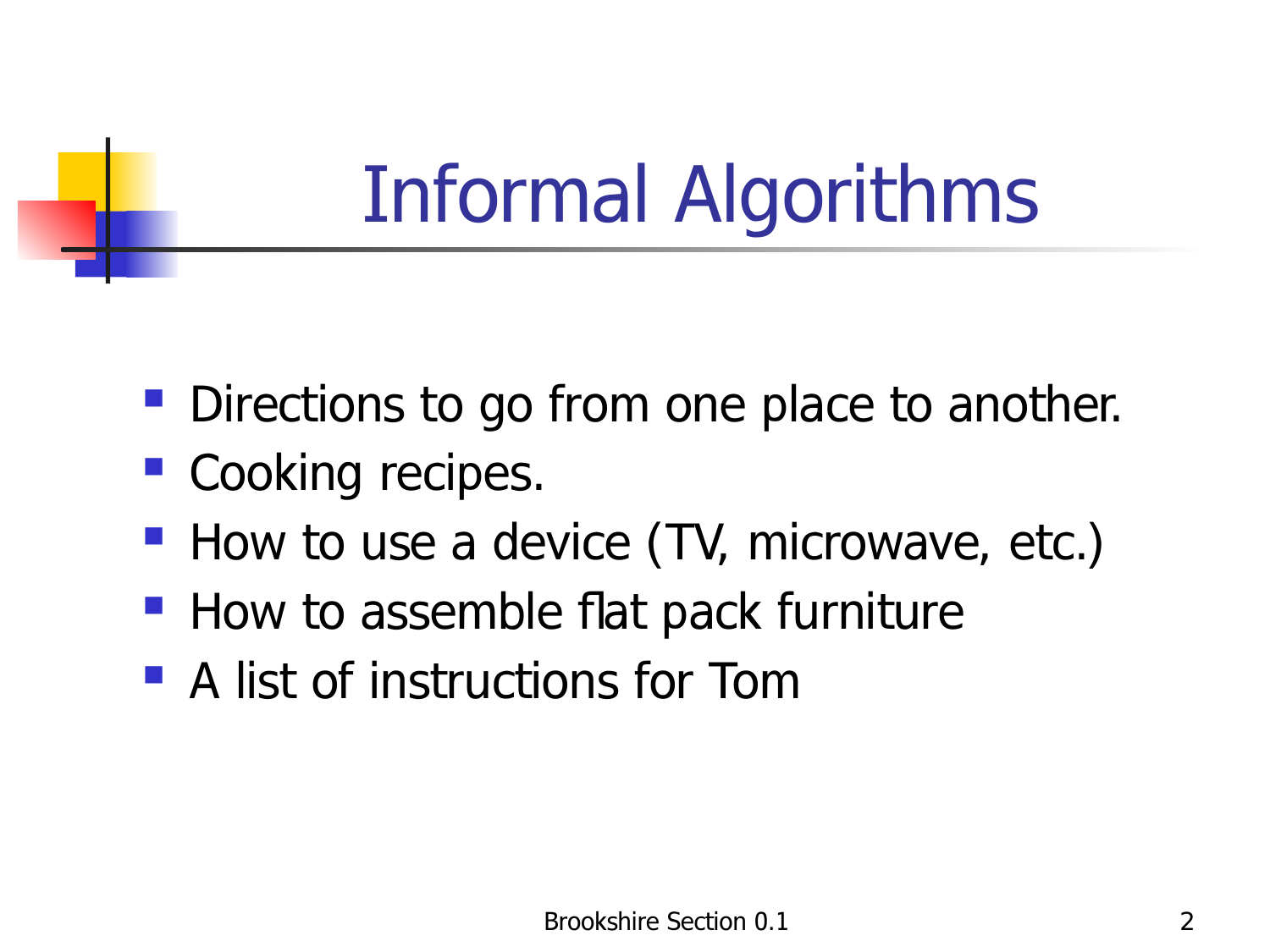

# Informal Algorithms
Directions to go from one place to another.
Cooking recipes.
How to use a device (TV, microwave, etc.)
How to assemble flat pack furniture
A list of instructions for Tom
Brookshire Section 0.1
2